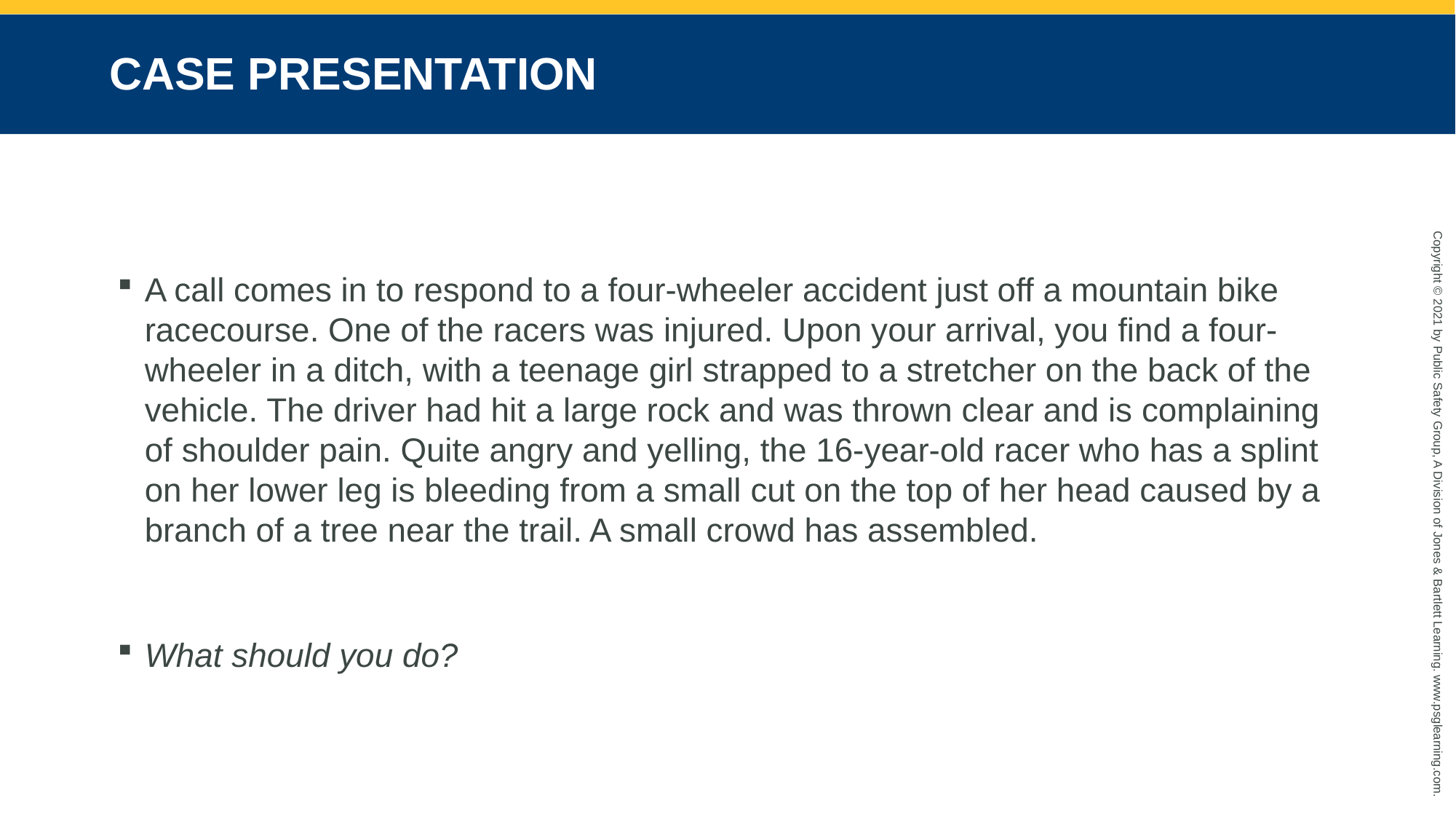

# CASE PRESENTATION
A call comes in to respond to a four-wheeler accident just off a mountain bike racecourse. One of the racers was injured. Upon your arrival, you find a four-wheeler in a ditch, with a teenage girl strapped to a stretcher on the back of the vehicle. The driver had hit a large rock and was thrown clear and is complaining of shoulder pain. Quite angry and yelling, the 16-year-old racer who has a splint on her lower leg is bleeding from a small cut on the top of her head caused by a branch of a tree near the trail. A small crowd has assembled.

What should you do?